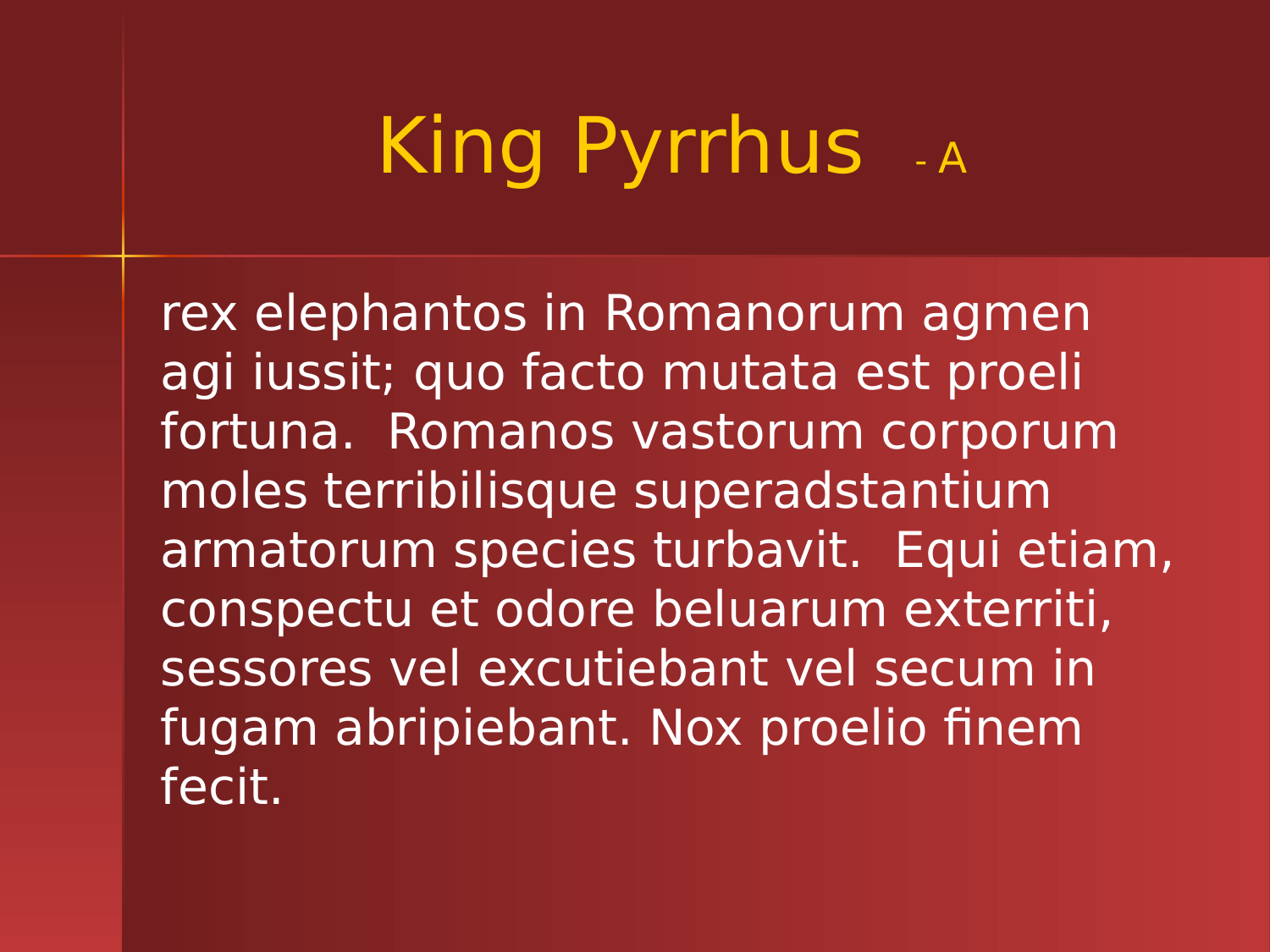

# King Pyrrhus  - A
rex elephantos in Romanorum agmen agi iussit; quo facto mutata est proeli fortuna.  Romanos vastorum corporum moles terribilisque superadstantium armatorum species turbavit.  Equi etiam, conspectu et odore beluarum exterriti, sessores vel excutiebant vel secum in fugam abripiebant. Nox proelio finem fecit.